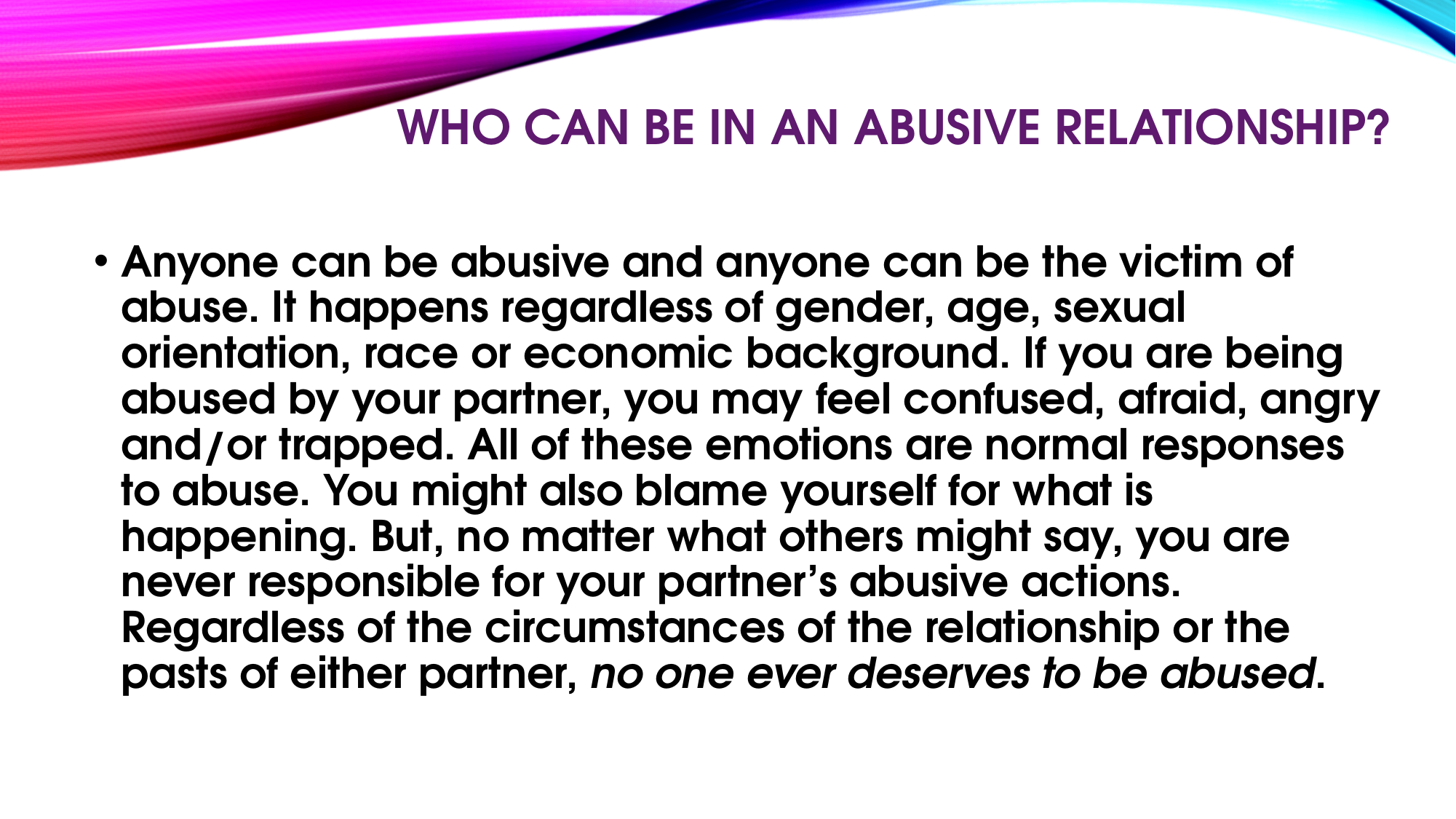

Who Can Be in an Abusive Relationship?
Anyone can be abusive and anyone can be the victim of abuse. It happens regardless of gender, age, sexual orientation, race or economic background. If you are being abused by your partner, you may feel confused, afraid, angry and/or trapped. All of these emotions are normal responses to abuse. You might also blame yourself for what is happening. But, no matter what others might say, you are never responsible for your partner’s abusive actions. Regardless of the circumstances of the relationship or the pasts of either partner, no one ever deserves to be abused.